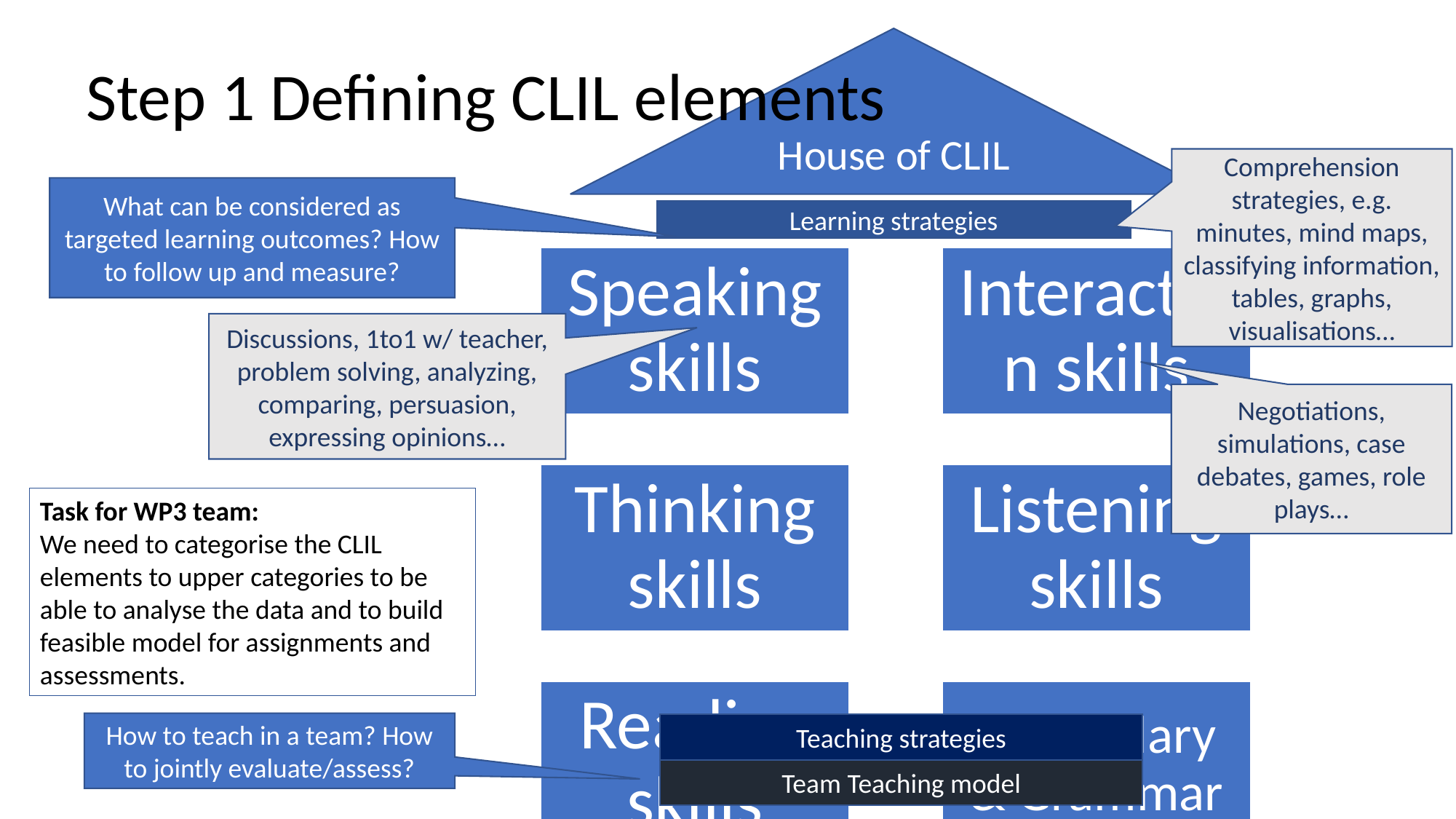

# Step 1 Defining CLIL elements
House of CLIL
Comprehension strategies, e.g. minutes, mind maps, classifying information, tables, graphs, visualisations…
What can be considered as targeted learning outcomes? How to follow up and measure?

Learning strategies
Listening skills
Thinking skills
Interaction skills
Speaking skills
Discussions, 1to1 w/ teacher, problem solving, analyzing, comparing, persuasion, expressing opinions…
Negotiations, simulations, case debates, games, role plays…
Task for WP3 team:
We need to categorise the CLIL elements to upper categories to be able to analyse the data and to build feasible model for assignments and assessments.
How to teach in a team? How to jointly evaluate/assess?
Teaching strategies
Team Teaching model